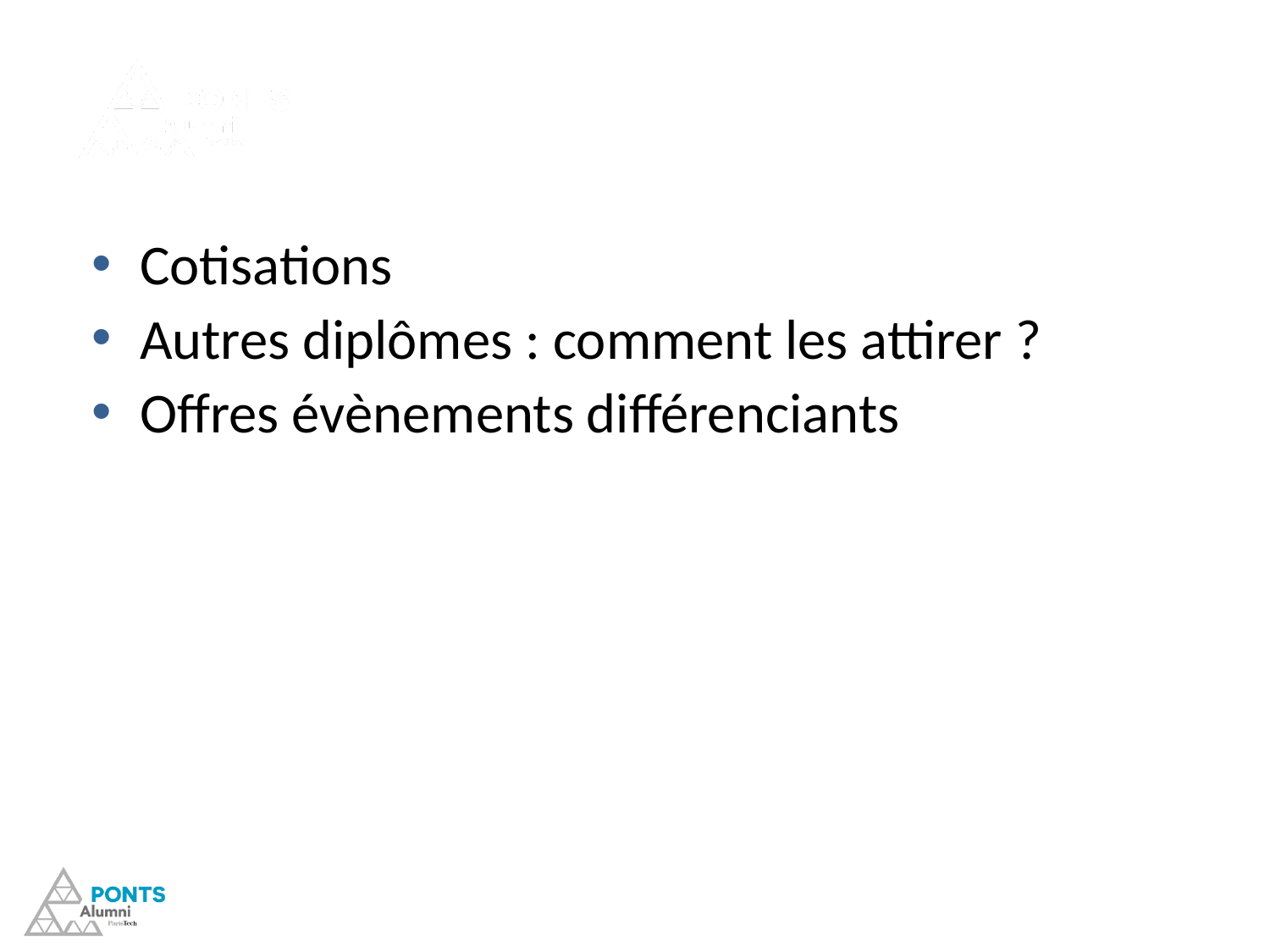

#
Cotisations
Autres diplômes : comment les attirer ?
Offres évènements différenciants